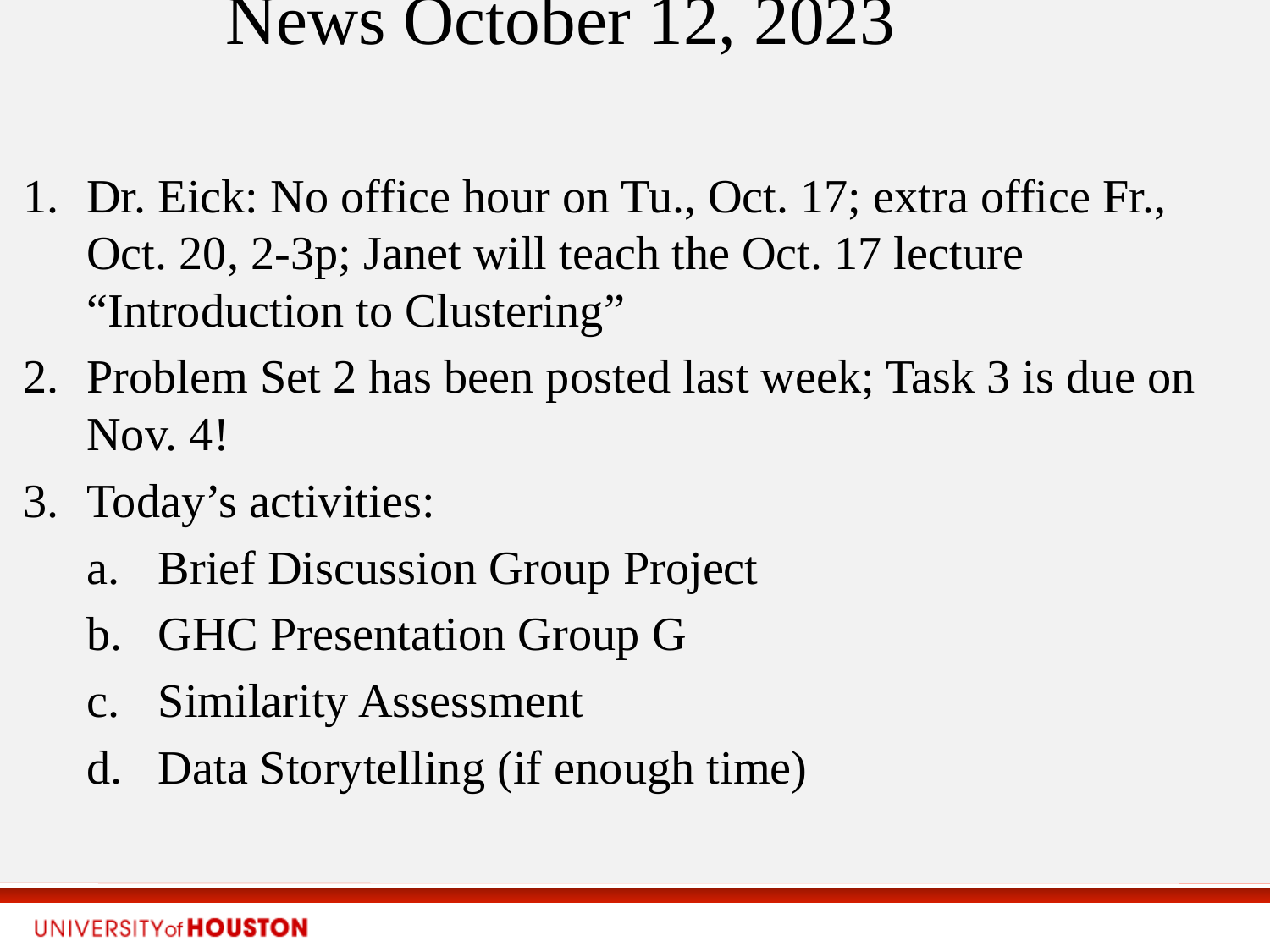

# News October 12, 2023
Dr. Eick: No office hour on Tu., Oct. 17; extra office Fr., Oct. 20, 2-3p; Janet will teach the Oct. 17 lecture “Introduction to Clustering”
Problem Set 2 has been posted last week; Task 3 is due on Nov. 4!
Today’s activities:
Brief Discussion Group Project
GHC Presentation Group G
Similarity Assessment
Data Storytelling (if enough time)